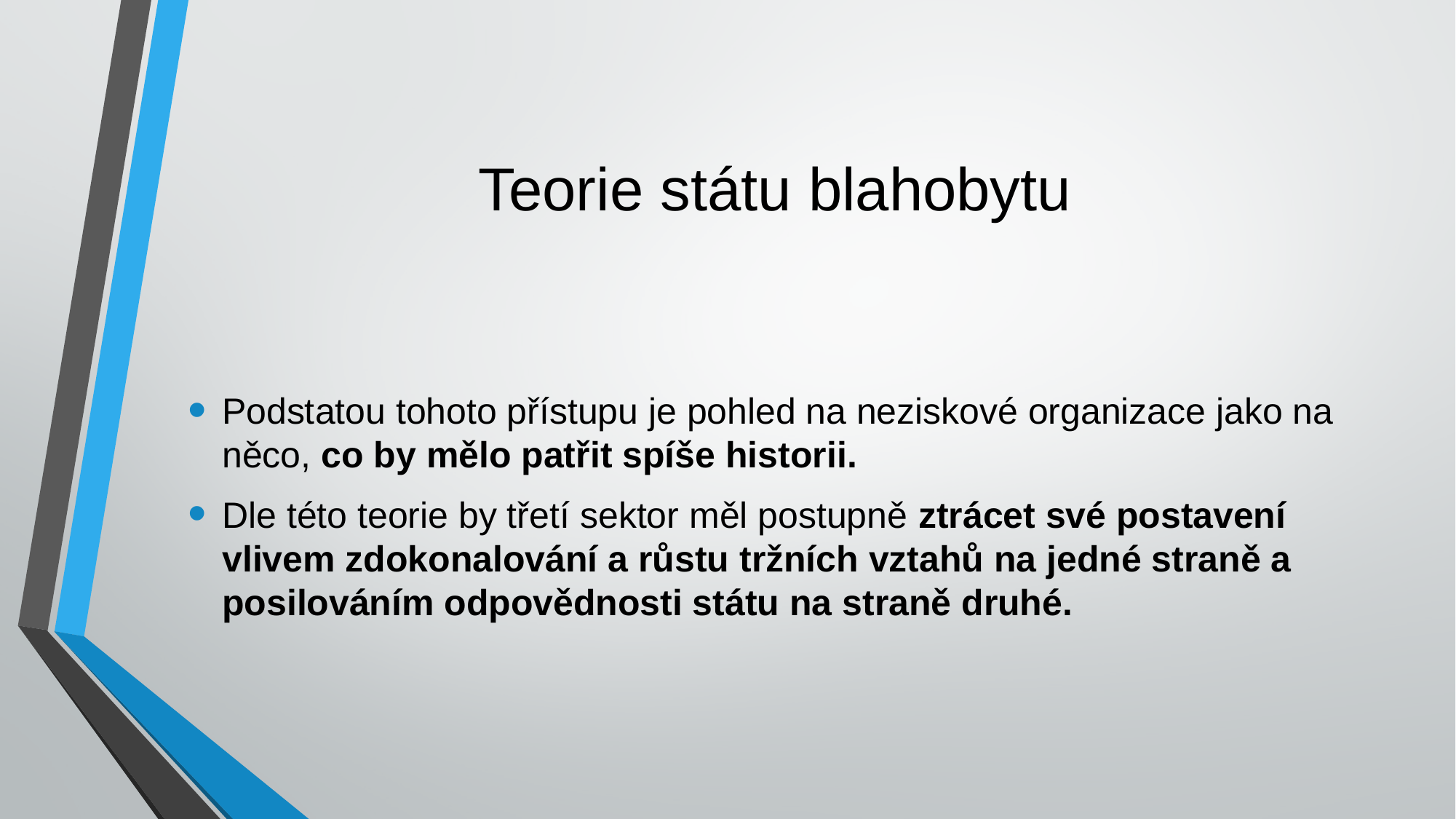

# Teorie státu blahobytu
Podstatou tohoto přístupu je pohled na neziskové organizace jako na něco, co by mělo patřit spíše historii.
Dle této teorie by třetí sektor měl postupně ztrácet své postavení vlivem zdokonalování a růstu tržních vztahů na jedné straně a posilováním odpovědnosti státu na straně druhé.